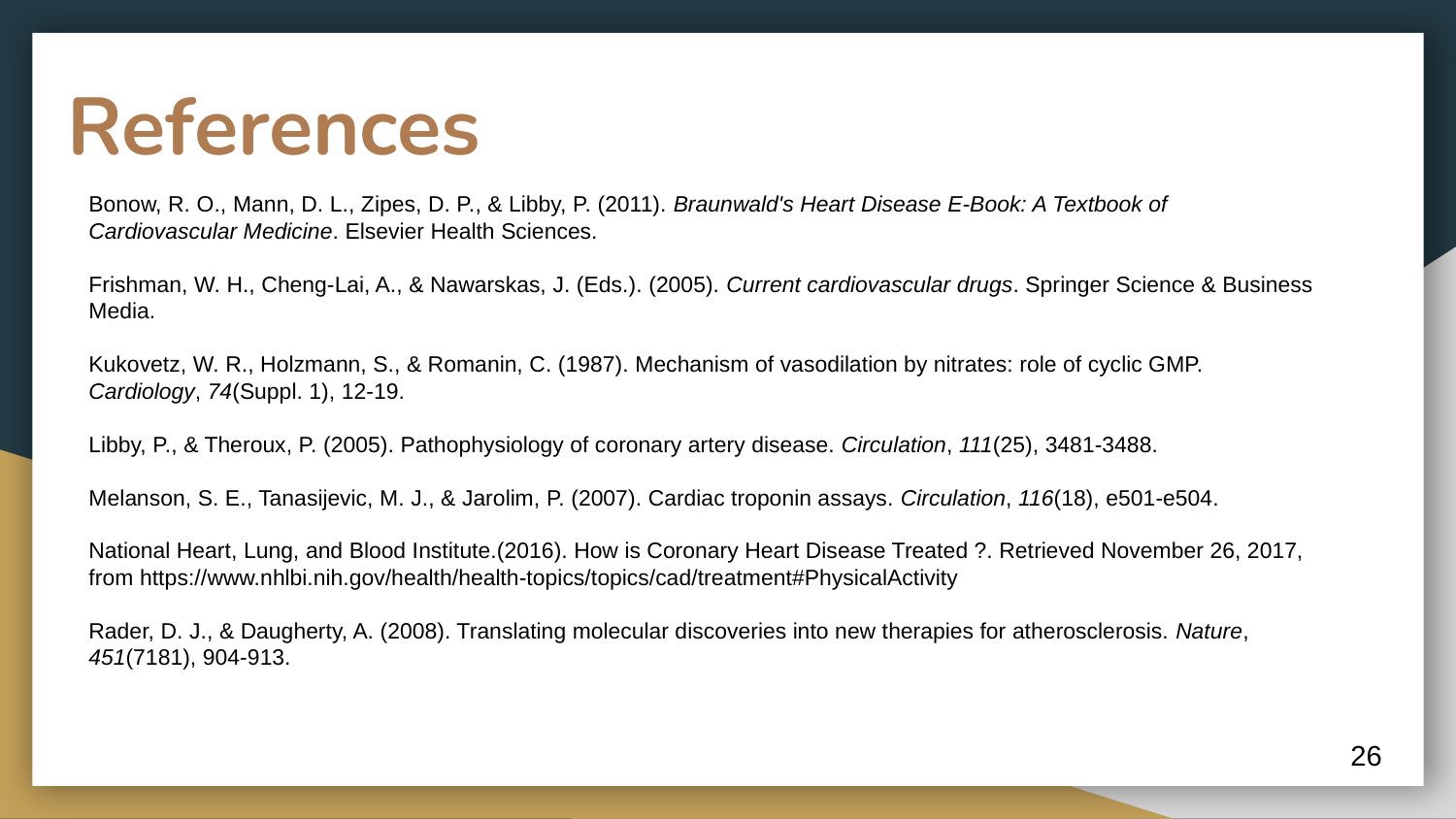

References
Bonow, R. O., Mann, D. L., Zipes, D. P., & Libby, P. (2011). Braunwald's Heart Disease E-Book: A Textbook of Cardiovascular Medicine. Elsevier Health Sciences.

Frishman, W. H., Cheng-Lai, A., & Nawarskas, J. (Eds.). (2005). Current cardiovascular drugs. Springer Science & Business Media.

Kukovetz, W. R., Holzmann, S., & Romanin, C. (1987). Mechanism of vasodilation by nitrates: role of cyclic GMP. Cardiology, 74(Suppl. 1), 12-19.

Libby, P., & Theroux, P. (2005). Pathophysiology of coronary artery disease. Circulation, 111(25), 3481-3488.

Melanson, S. E., Tanasijevic, M. J., & Jarolim, P. (2007). Cardiac troponin assays. Circulation, 116(18), e501-e504.

National Heart, Lung, and Blood Institute.(2016). How is Coronary Heart Disease Treated ?. Retrieved November 26, 2017, from https://www.nhlbi.nih.gov/health/health-topics/topics/cad/treatment#PhysicalActivity

Rader, D. J., & Daugherty, A. (2008). Translating molecular discoveries into new therapies for atherosclerosis. Nature, 451(7181), 904-913.

26